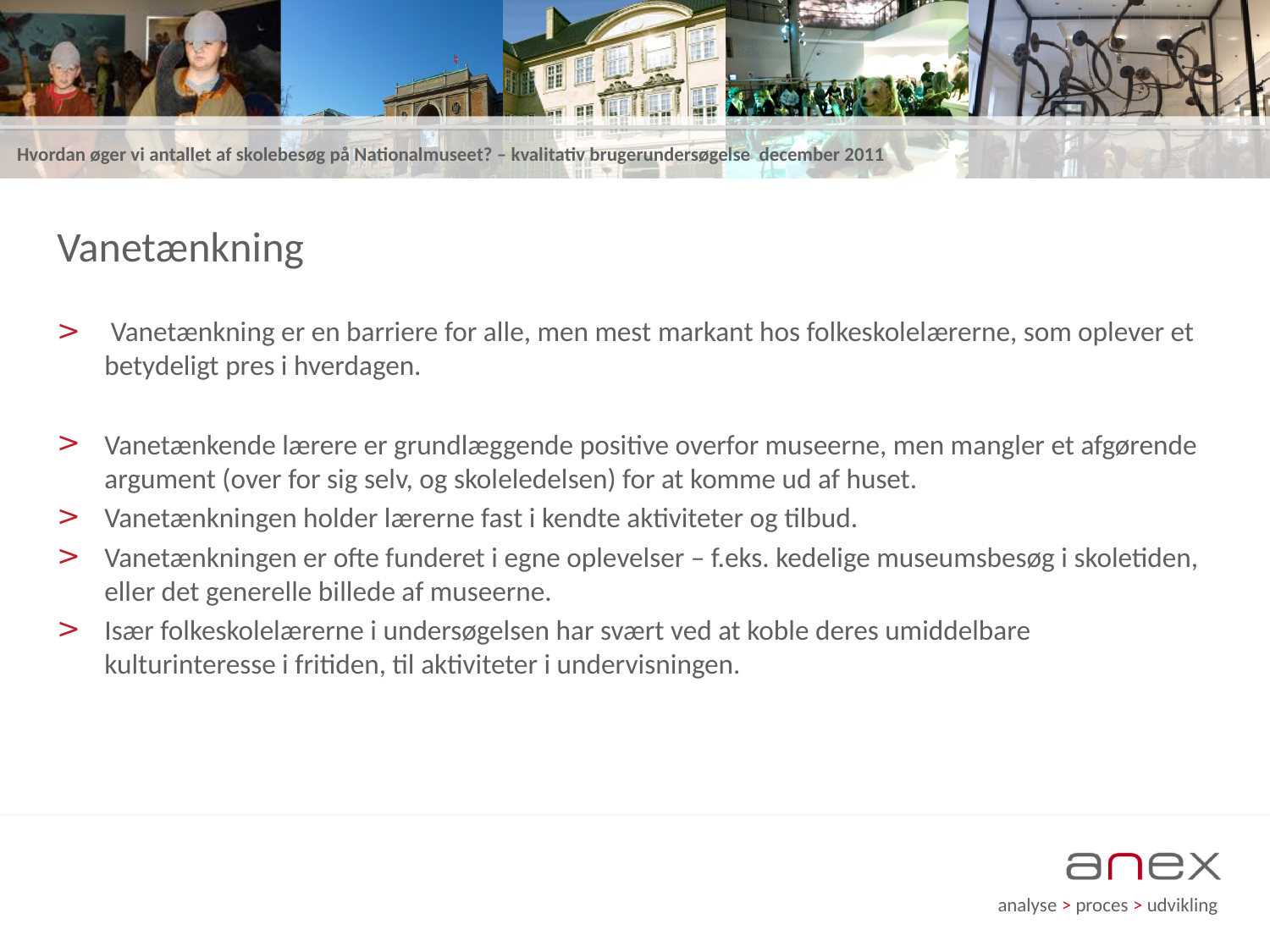

# Vanetænkning
 Vanetænkning er en barriere for alle, men mest markant hos folkeskolelærerne, som oplever et betydeligt pres i hverdagen.

Vanetænkende lærere er grundlæggende positive overfor museerne, men mangler et afgørende argument (over for sig selv, og skoleledelsen) for at komme ud af huset.
Vanetænkningen holder lærerne fast i kendte aktiviteter og tilbud.
Vanetænkningen er ofte funderet i egne oplevelser – f.eks. kedelige museumsbesøg i skoletiden, eller det generelle billede af museerne.
Især folkeskolelærerne i undersøgelsen har svært ved at koble deres umiddelbare kulturinteresse i fritiden, til aktiviteter i undervisningen.